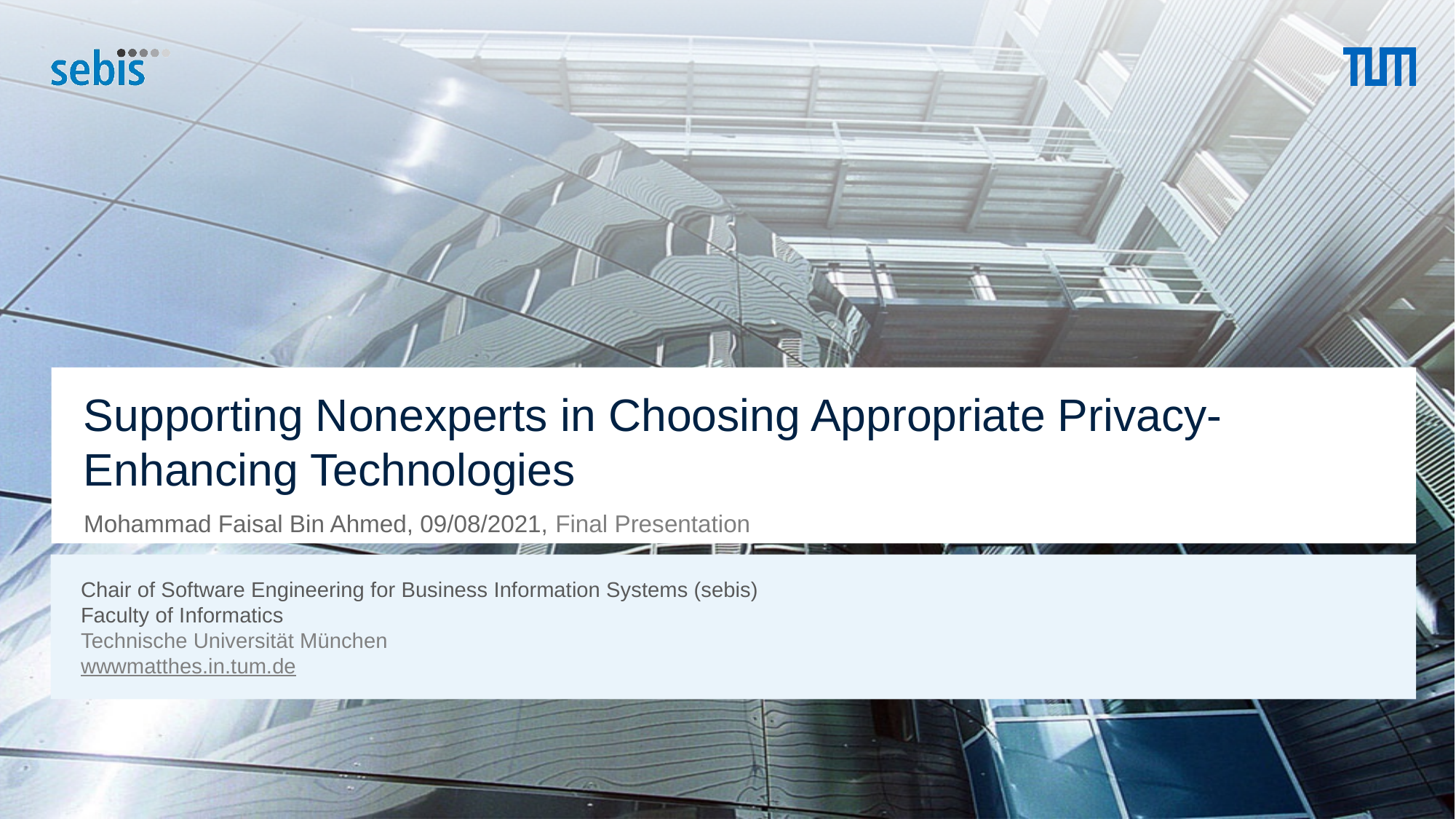

# Supporting Nonexperts in Choosing Appropriate Privacy-Enhancing Technologies
Mohammad Faisal Bin Ahmed, 09/08/2021, Final Presentation